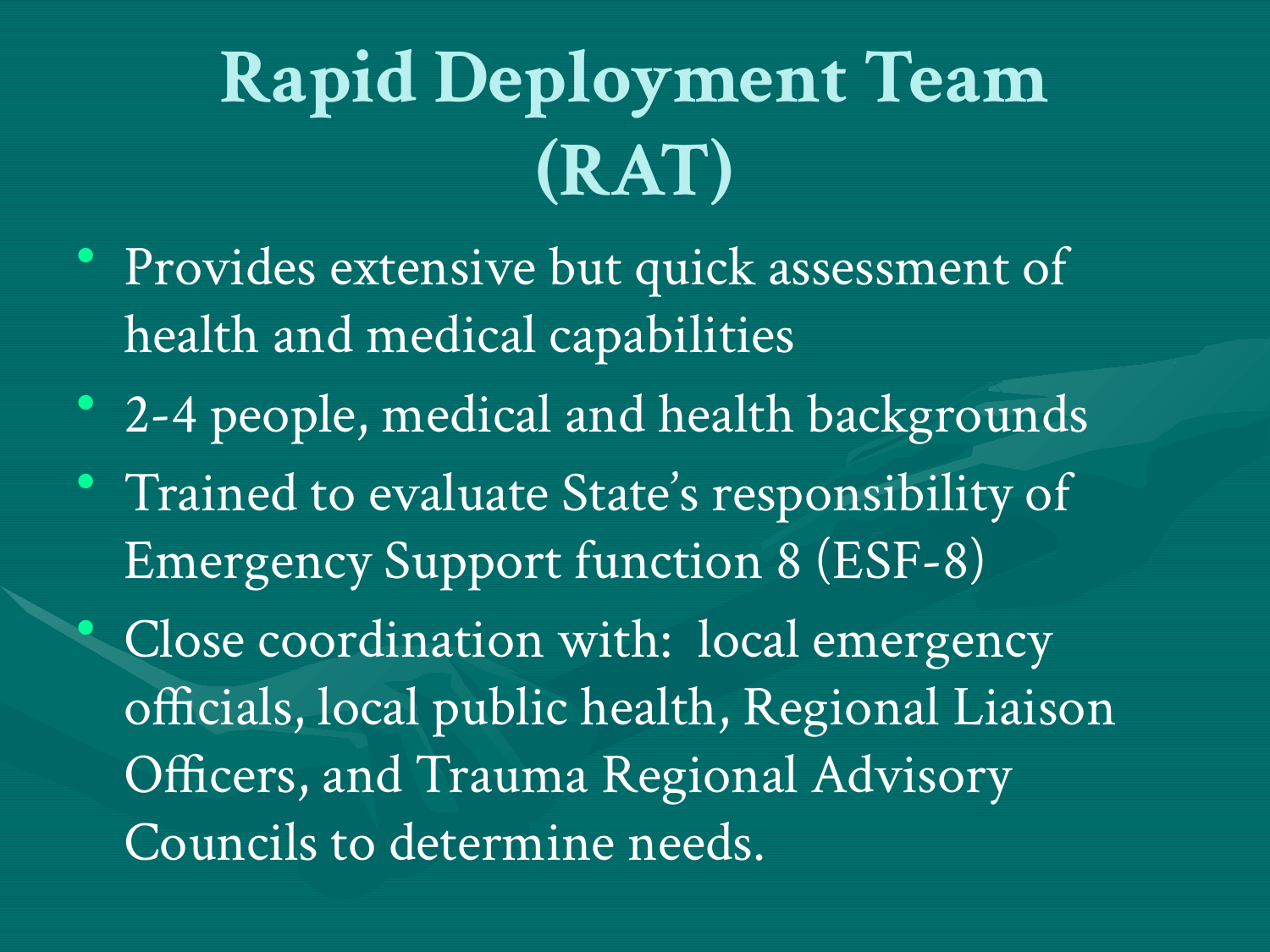

Rapid Deployment Team
(RAT)
Provides extensive but quick assessment of health and medical capabilities
2-4 people, medical and health backgrounds
Trained to evaluate State’s responsibility of Emergency Support function 8 (ESF-8)
Close coordination with:  local emergency officials, local public health, Regional Liaison Officers, and Trauma Regional Advisory Councils to determine needs.